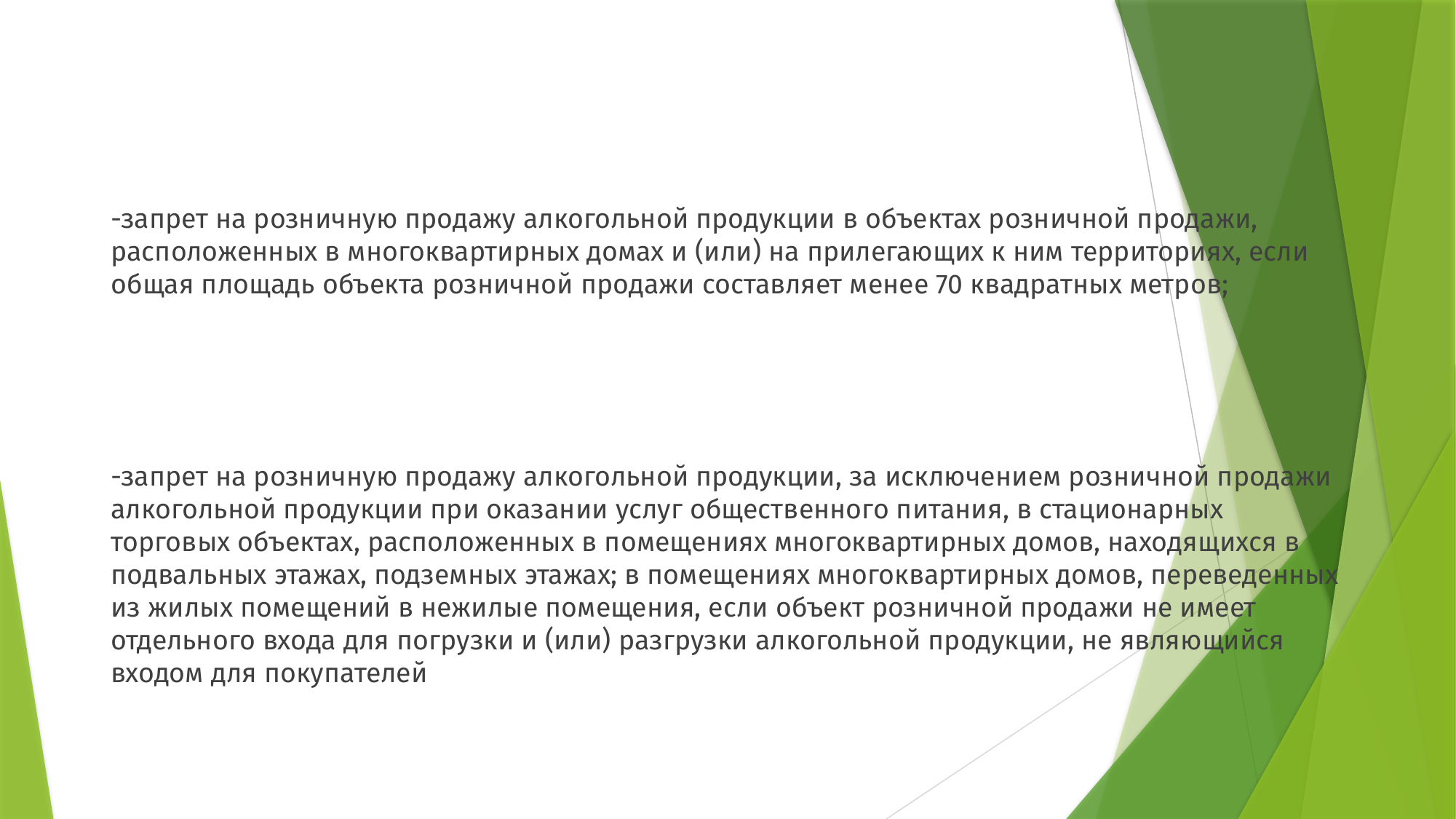

#

-запрет на розничную продажу алкогольной продукции в объектах розничной продажи, расположенных в многоквартирных домах и (или) на прилегающих к ним территориях, если общая площадь объекта розничной продажи составляет менее 70 квадратных метров;

-запрет на розничную продажу алкогольной продукции, за исключением розничной продажи алкогольной продукции при оказании услуг общественного питания, в стационарных торговых объектах, расположенных в помещениях многоквартирных домов, находящихся в подвальных этажах, подземных этажах; в помещениях многоквартирных домов, переведенных из жилых помещений в нежилые помещения, если объект розничной продажи не имеет отдельного входа для погрузки и (или) разгрузки алкогольной продукции, не являющийся входом для покупателей